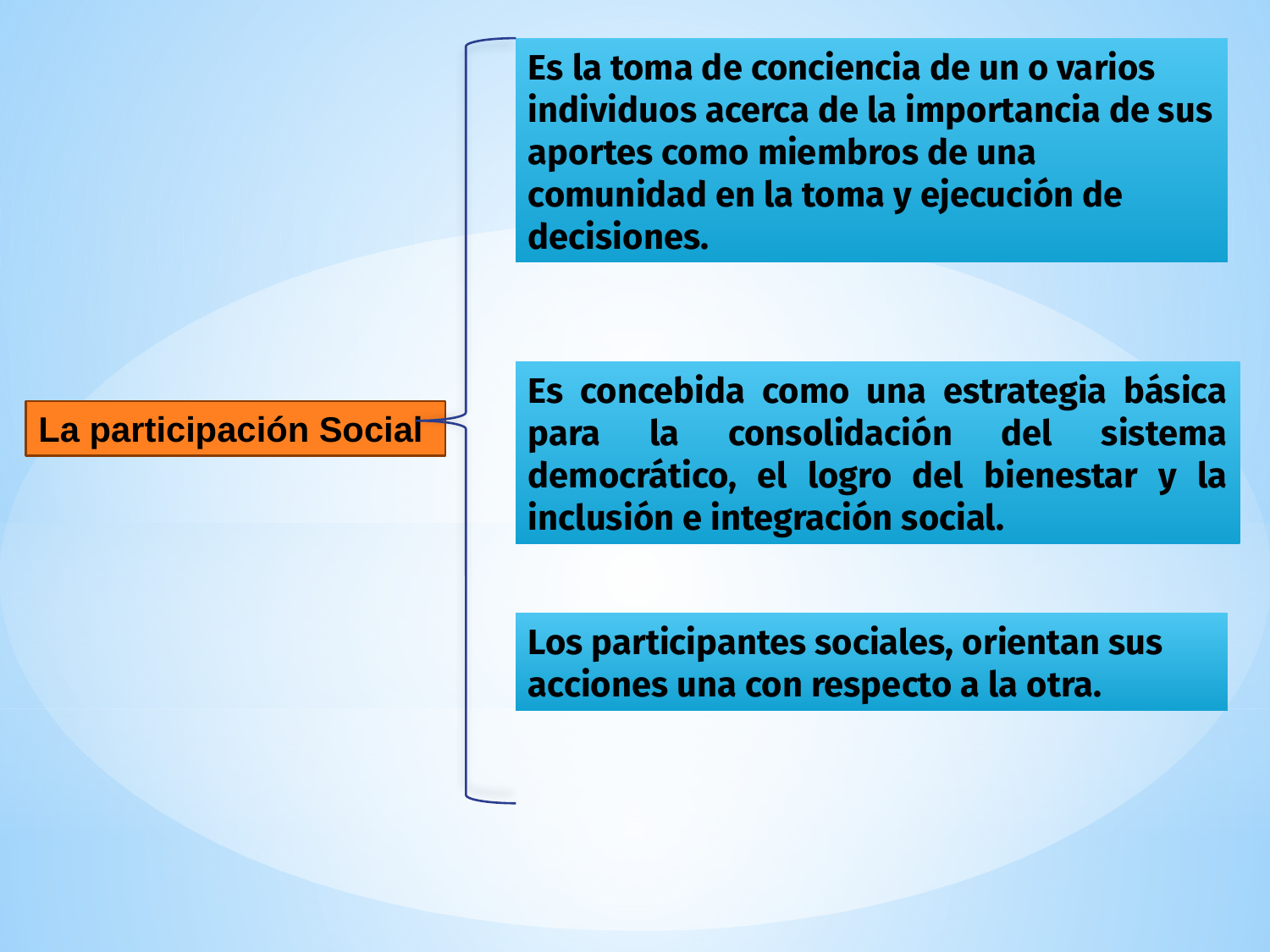

Es la toma de conciencia de un o varios individuos acerca de la importancia de sus aportes como miembros de una comunidad en la toma y ejecución de decisiones.
Es concebida como una estrategia básica para la consolidación del sistema democrático, el logro del bienestar y la inclusión e integración social.
La participación Social
Los participantes sociales, orientan sus acciones una con respecto a la otra.